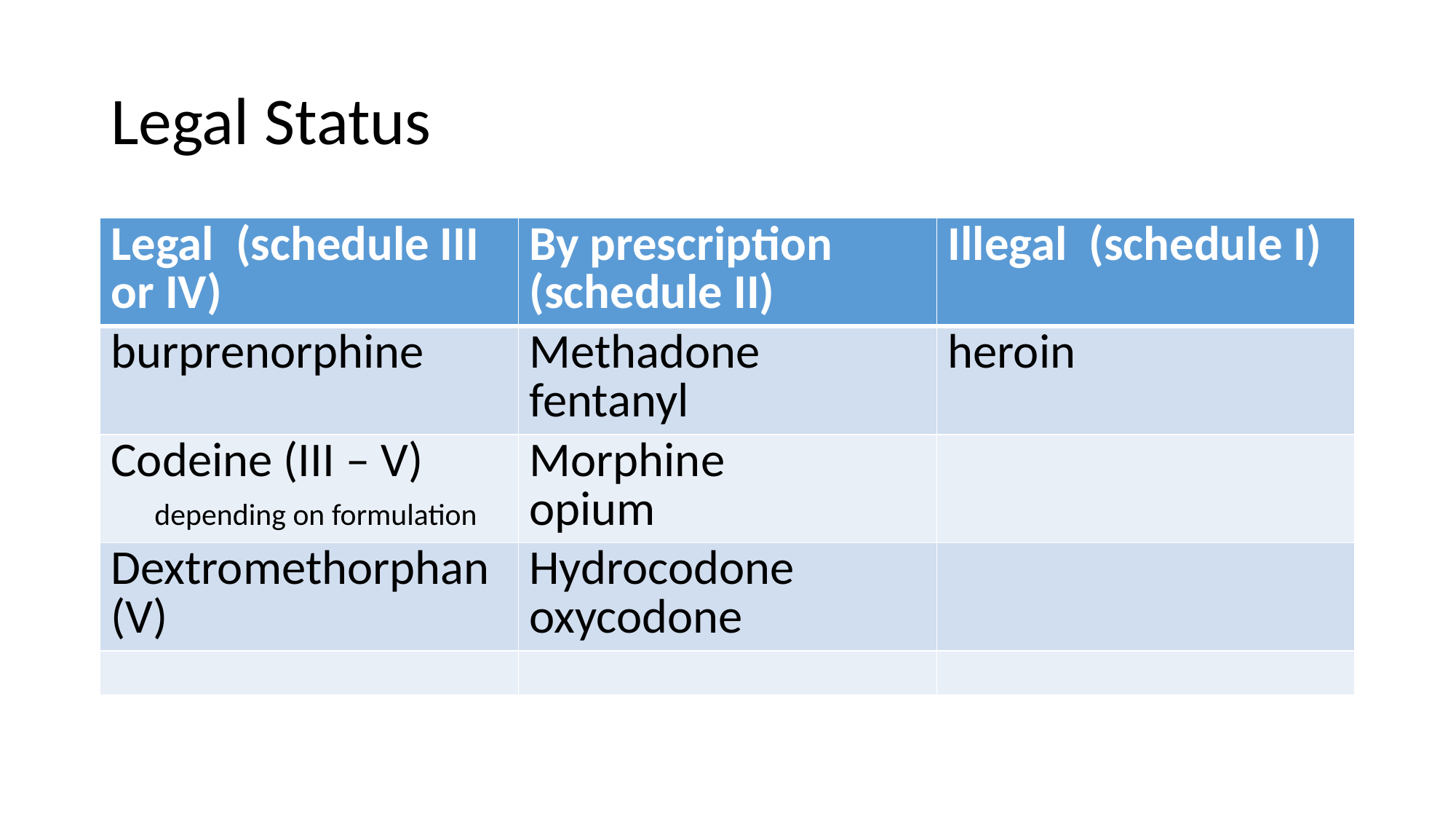

# Legal Status
| Legal (schedule III or IV) | By prescription (schedule II) | Illegal (schedule I) |
| --- | --- | --- |
| burprenorphine | Methadone fentanyl | heroin |
| Codeine (III – V) depending on formulation | Morphine opium |  |
| Dextromethorphan (V) | Hydrocodone oxycodone |  |
|  |  |  |